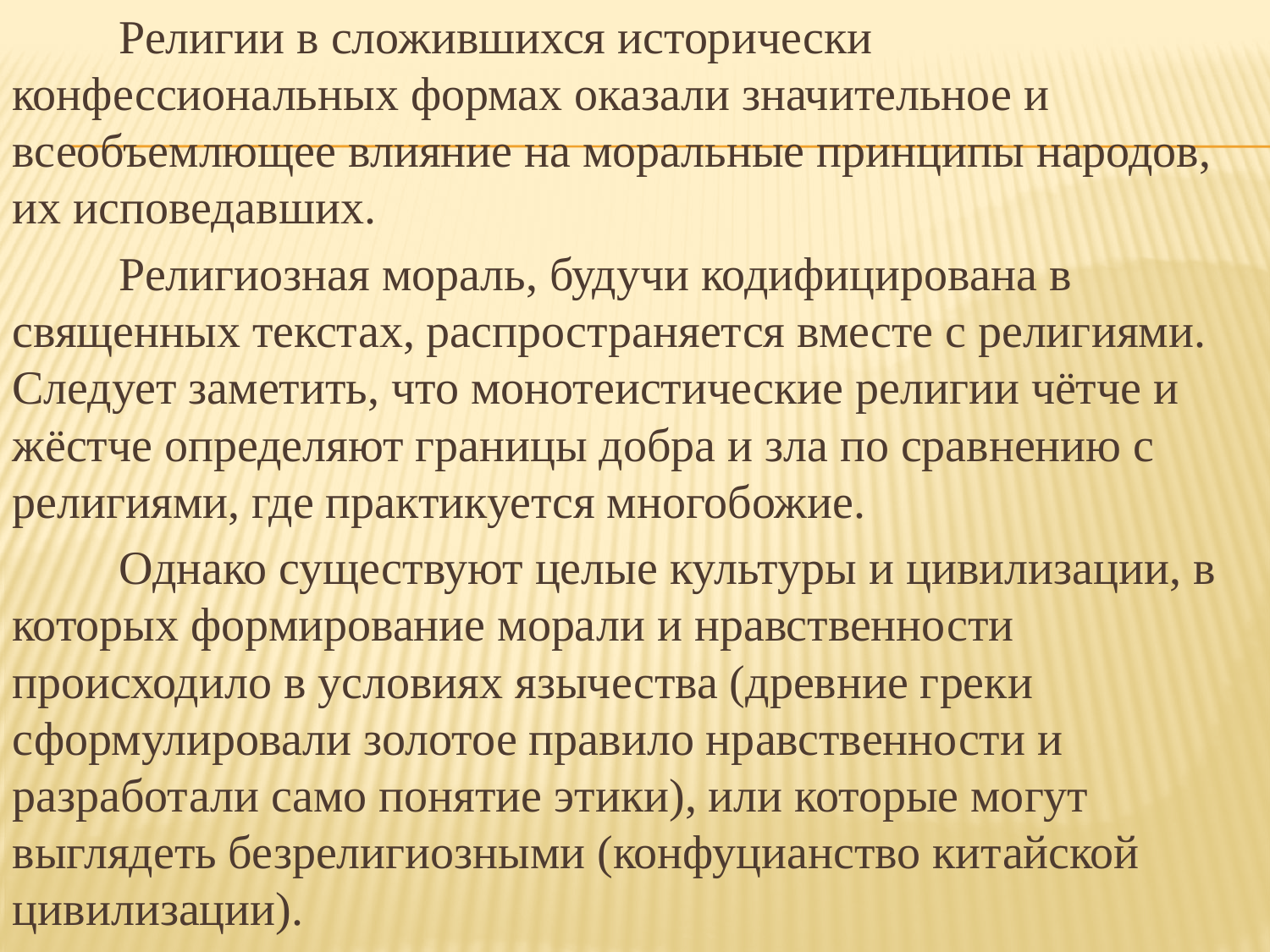

Религии в сложившихся исторически конфессиональных формах оказали значительное и всеобъемлющее влияние на моральные принципы народов, их исповедавших.
	Религиозная мораль, будучи кодифицирована в священных текстах, распространяется вместе с религиями. Следует заметить, что монотеистические религии чётче и жёстче определяют границы добра и зла по сравнению с религиями, где практикуется многобожие.
	Однако существуют целые культуры и цивилизации, в которых формирование морали и нравственности происходило в условиях язычества (древние греки сформулировали золотое правило нравственности и разработали само понятие этики), или которые могут выглядеть безрелигиозными (конфуцианство китайской цивилизации).